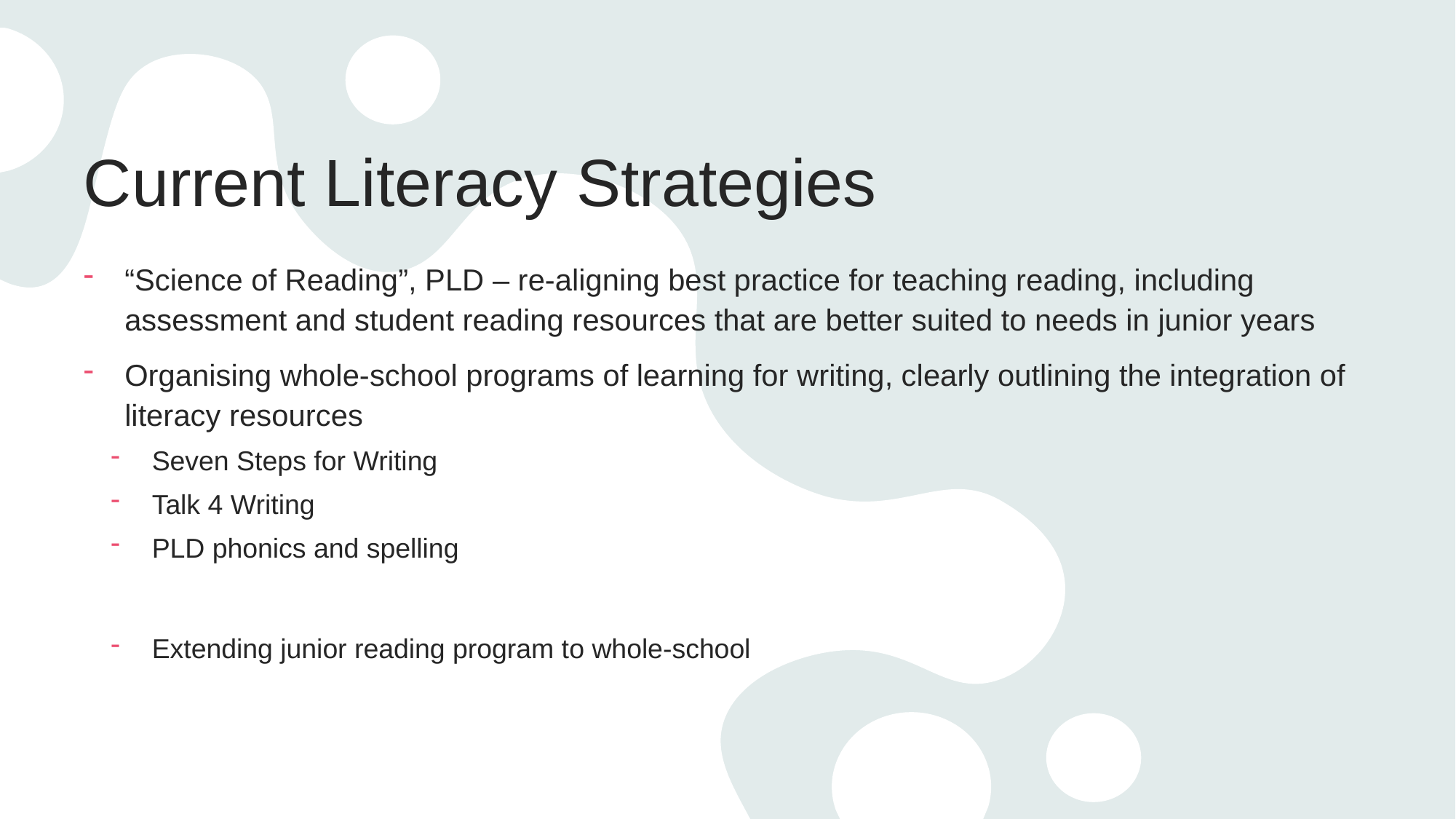

# Current Literacy Strategies
“Science of Reading”, PLD – re-aligning best practice for teaching reading, including assessment and student reading resources that are better suited to needs in junior years
Organising whole-school programs of learning for writing, clearly outlining the integration of literacy resources
Seven Steps for Writing
Talk 4 Writing
PLD phonics and spelling

Extending junior reading program to whole-school